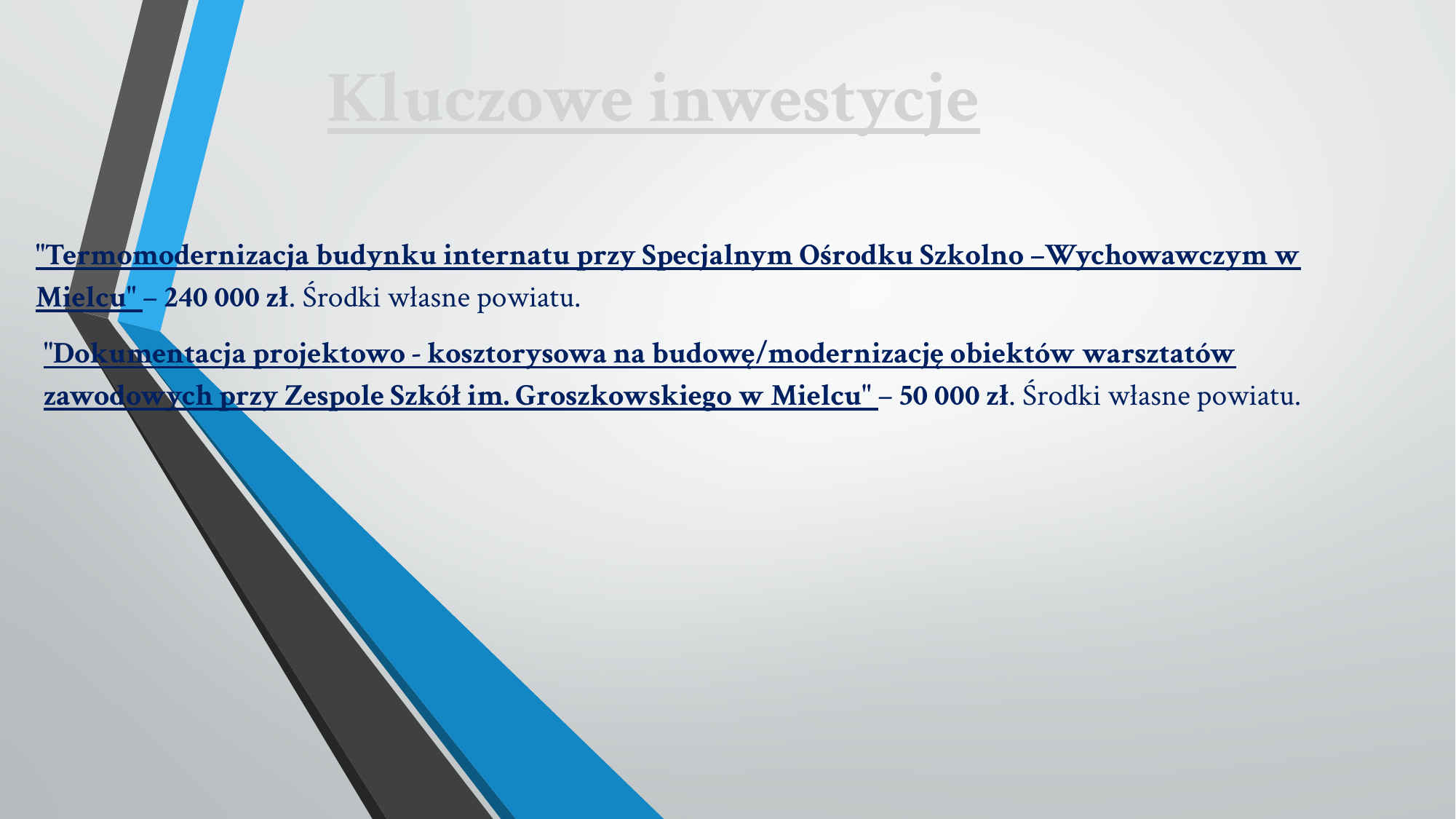

Kluczowe inwestycje
"Termomodernizacja budynku internatu przy Specjalnym Ośrodku Szkolno –Wychowawczym w Mielcu" – 240 000 zł. Środki własne powiatu.
"Dokumentacja projektowo - kosztorysowa na budowę/modernizację obiektów warsztatów zawodowych przy Zespole Szkół im. Groszkowskiego w Mielcu" – 50 000 zł. Środki własne powiatu.